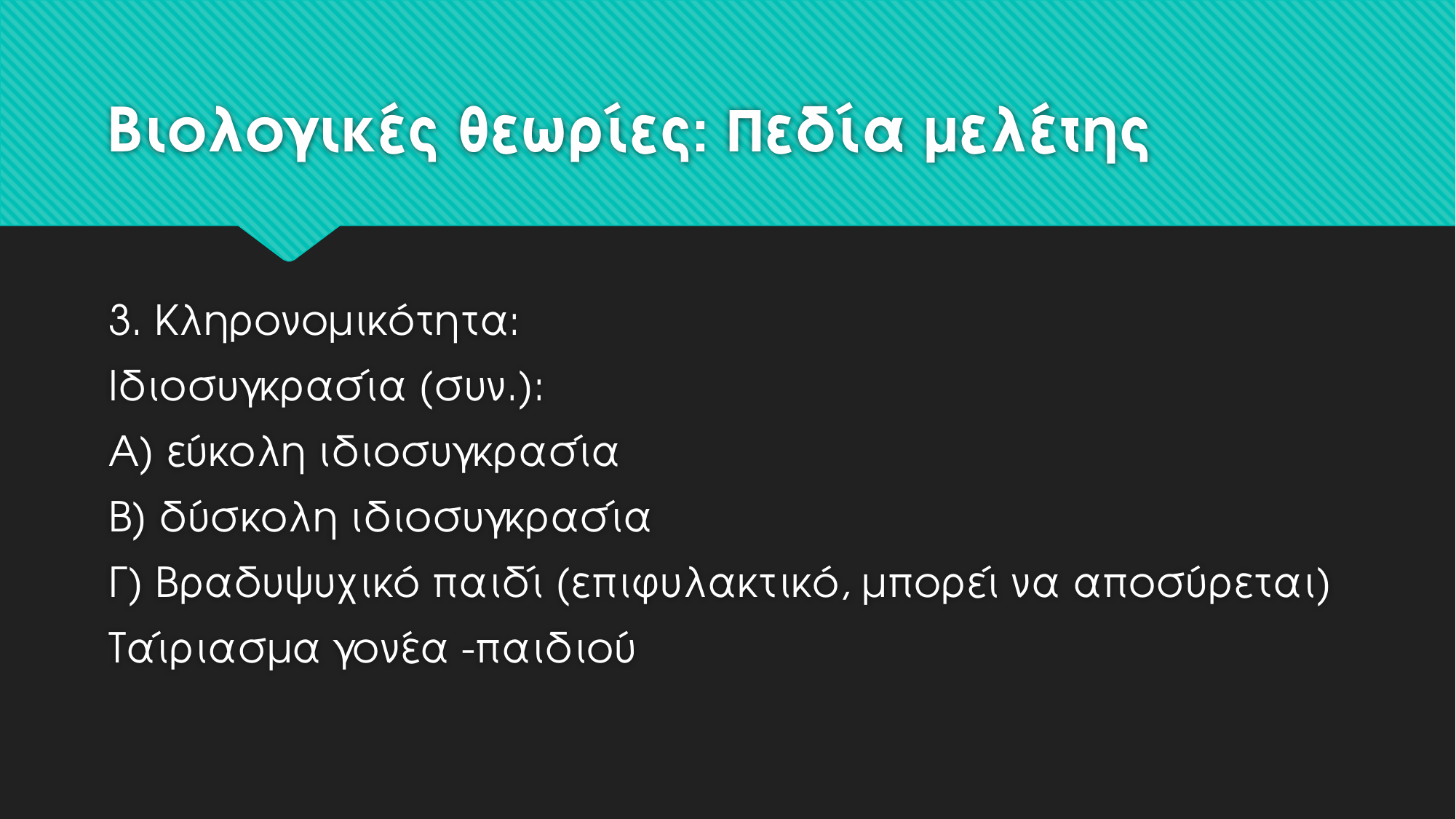

# Βιολογικές θεωρίες: Πεδία μελέτης
3. Κληρονομικότητα:
Ιδιοσυγκρασία (συν.):
Α) εύκολη ιδιοσυγκρασία
Β) δύσκολη ιδιοσυγκρασία
Γ) Βραδυψυχικό παιδί (επιφυλακτικό, μπορεί να αποσύρεται)
Ταίριασμα γονέα -παιδιού